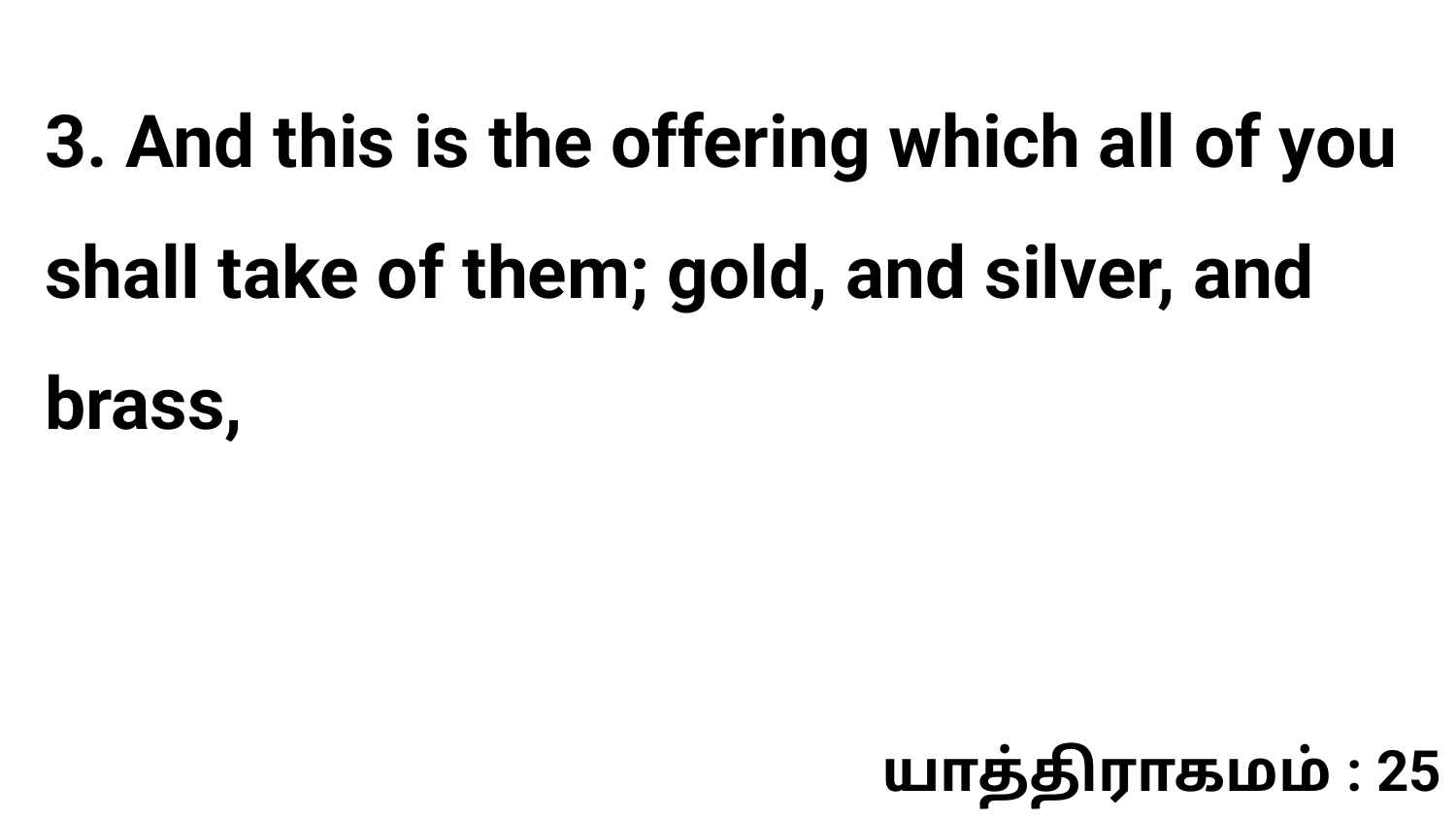

3. And this is the offering which all of you shall take of them; gold, and silver, and brass,
யாத்திராகமம் : 25